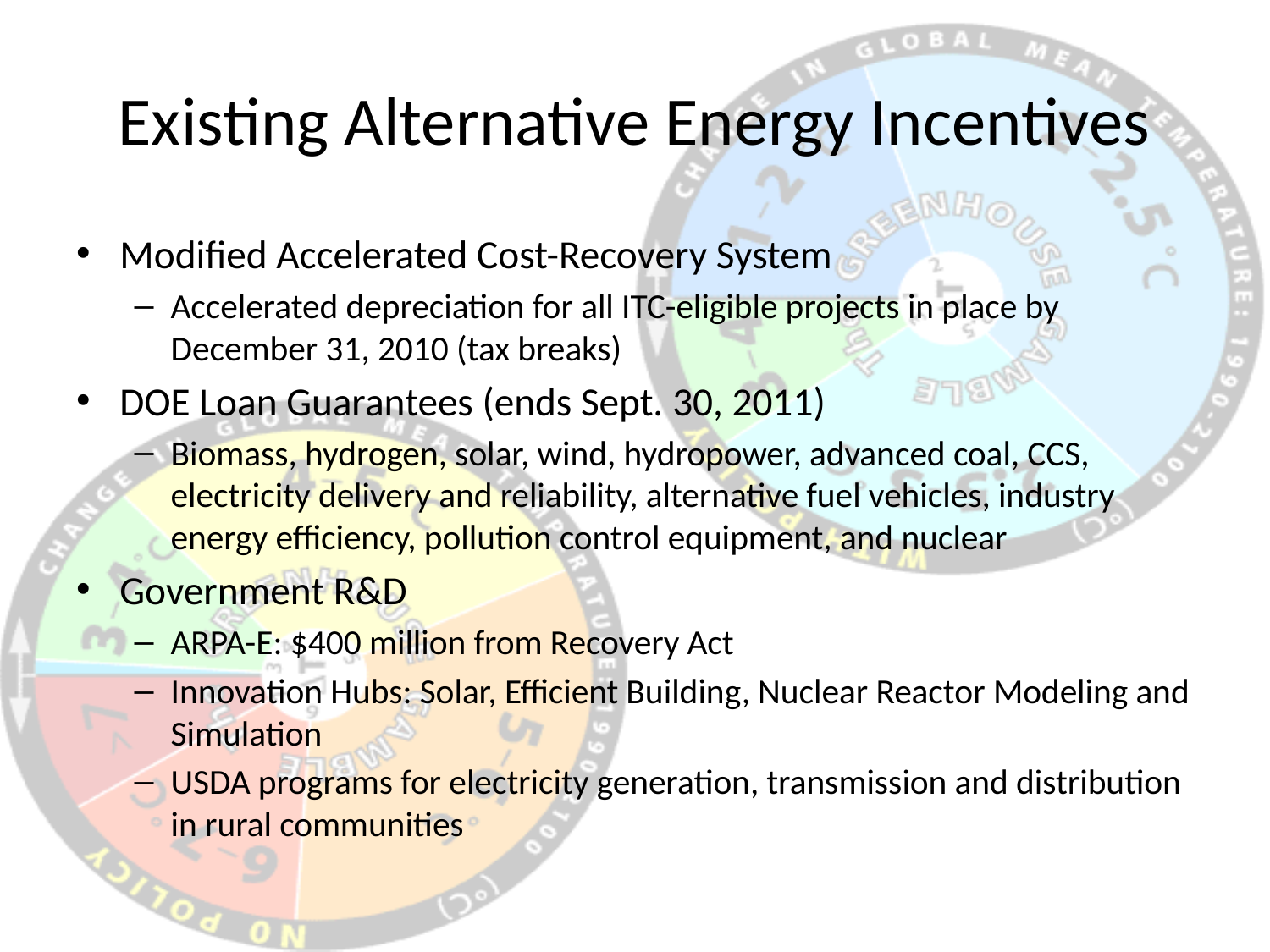

# Existing Alternative Energy Incentives
Modified Accelerated Cost-Recovery System
Accelerated depreciation for all ITC-eligible projects in place by December 31, 2010 (tax breaks)
DOE Loan Guarantees (ends Sept. 30, 2011)
Biomass, hydrogen, solar, wind, hydropower, advanced coal, CCS, electricity delivery and reliability, alternative fuel vehicles, industry energy efficiency, pollution control equipment, and nuclear
Government R&D
ARPA-E: $400 million from Recovery Act
Innovation Hubs: Solar, Efficient Building, Nuclear Reactor Modeling and Simulation
USDA programs for electricity generation, transmission and distribution in rural communities